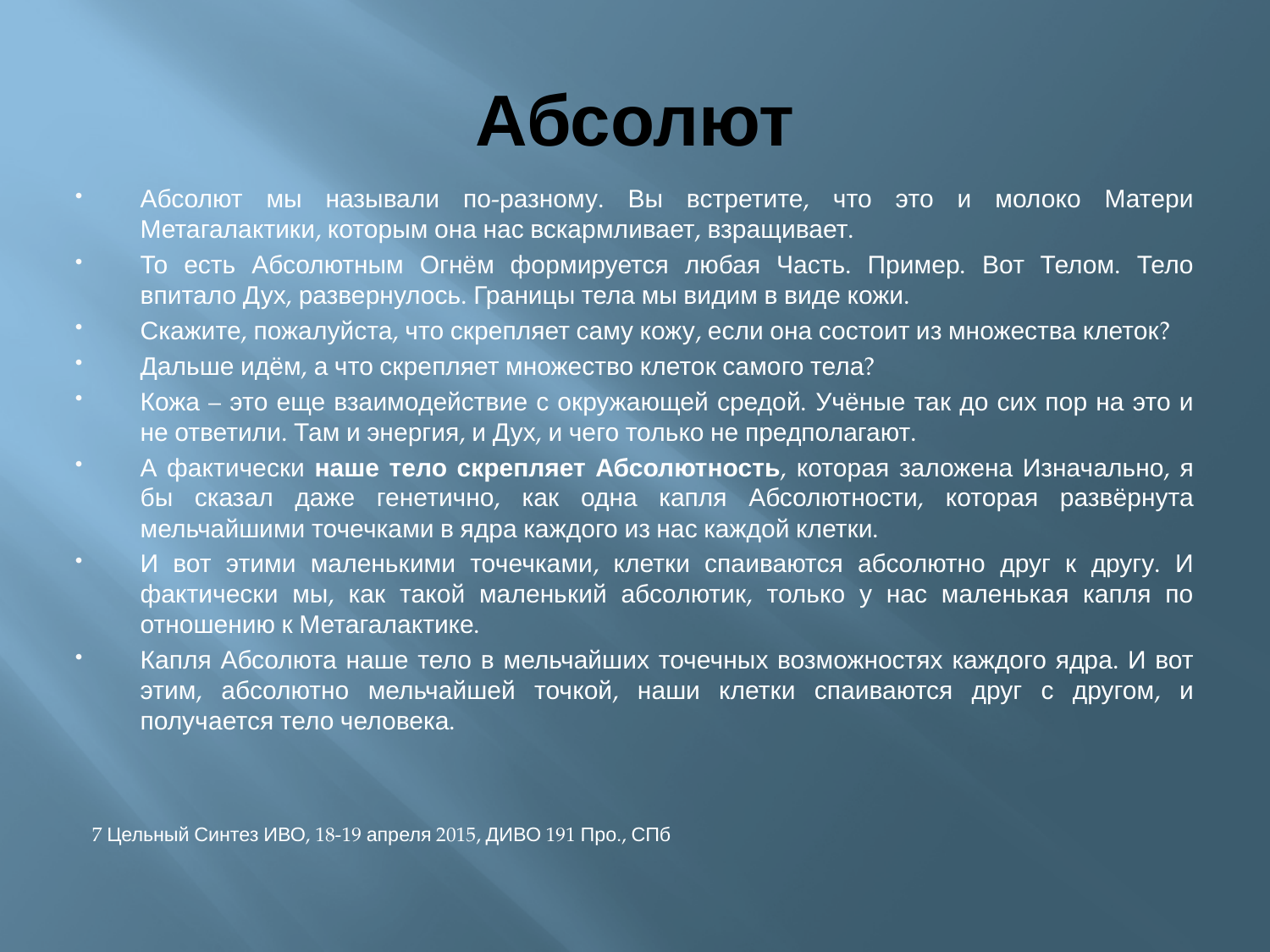

# Абсолют
Абсолют мы называли по-разному. Вы встретите, что это и молоко Матери Метагалактики, которым она нас вскармливает, взращивает.
То есть Абсолютным Огнём формируется любая Часть. Пример. Вот Телом. Тело впитало Дух, развернулось. Границы тела мы видим в виде кожи.
Скажите, пожалуйста, что скрепляет саму кожу, если она состоит из множества клеток?
Дальше идём, а что скрепляет множество клеток самого тела?
Кожа – это еще взаимодействие с окружающей средой. Учёные так до сих пор на это и не ответили. Там и энергия, и Дух, и чего только не предполагают.
А фактически наше тело скрепляет Абсолютность, которая заложена Изначально, я бы сказал даже генетично, как одна капля Абсолютности, которая развёрнута мельчайшими точечками в ядра каждого из нас каждой клетки.
И вот этими маленькими точечками, клетки спаиваются абсолютно друг к другу. И фактически мы, как такой маленький абсолютик, только у нас маленькая капля по отношению к Метагалактике.
Капля Абсолюта наше тело в мельчайших точечных возможностях каждого ядра. И вот этим, абсолютно мельчайшей точкой, наши клетки спаиваются друг с другом, и получается тело человека.

7 Цельный Синтез ИВО, 18-19 апреля 2015, ДИВО 191 Про., СПб